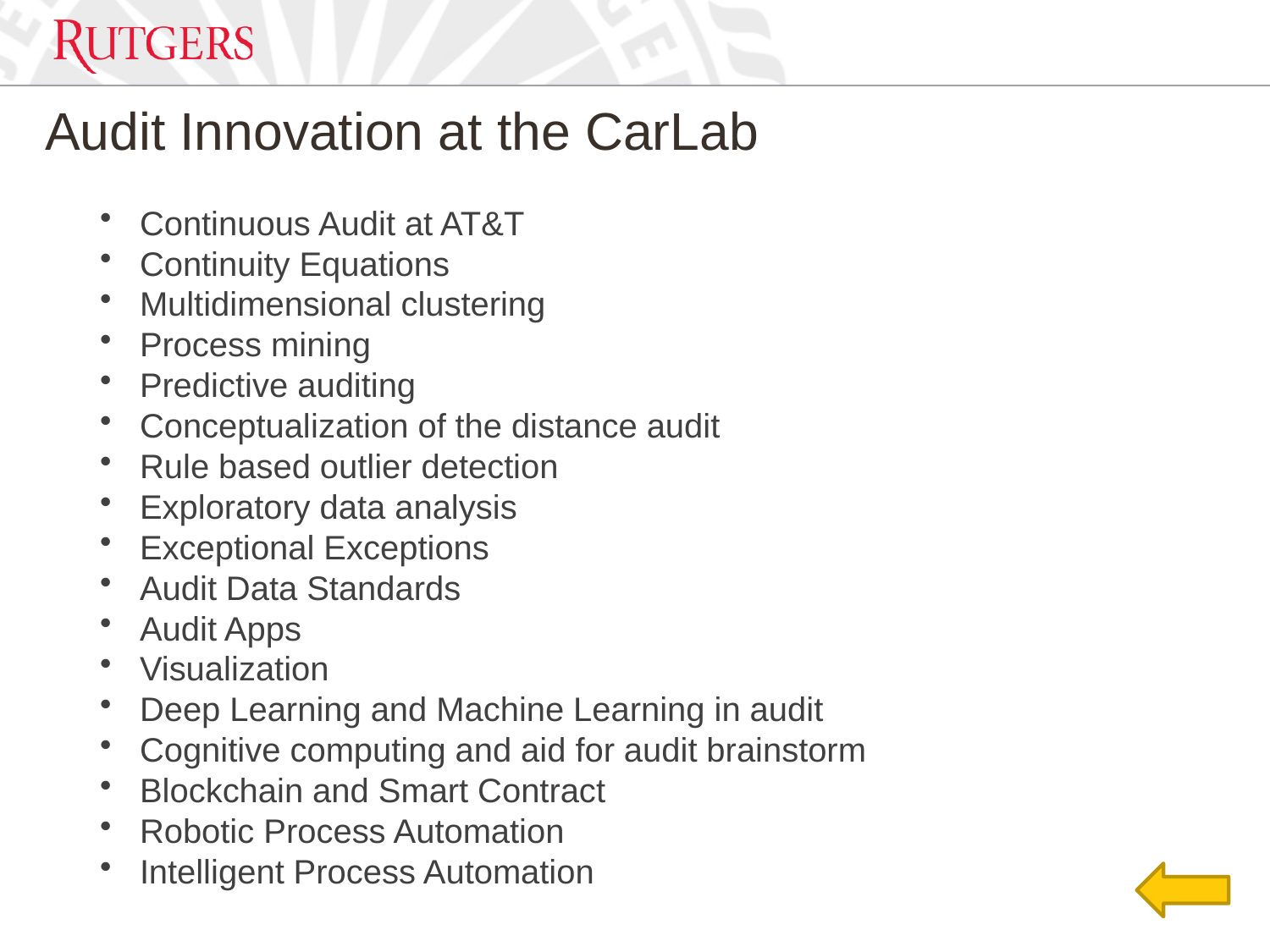

Audit Innovation at the CarLab
Continuous Audit at AT&T
Continuity Equations
Multidimensional clustering
Process mining
Predictive auditing
Conceptualization of the distance audit
Rule based outlier detection
Exploratory data analysis
Exceptional Exceptions
Audit Data Standards
Audit Apps
Visualization
Deep Learning and Machine Learning in audit
Cognitive computing and aid for audit brainstorm
Blockchain and Smart Contract
Robotic Process Automation
Intelligent Process Automation